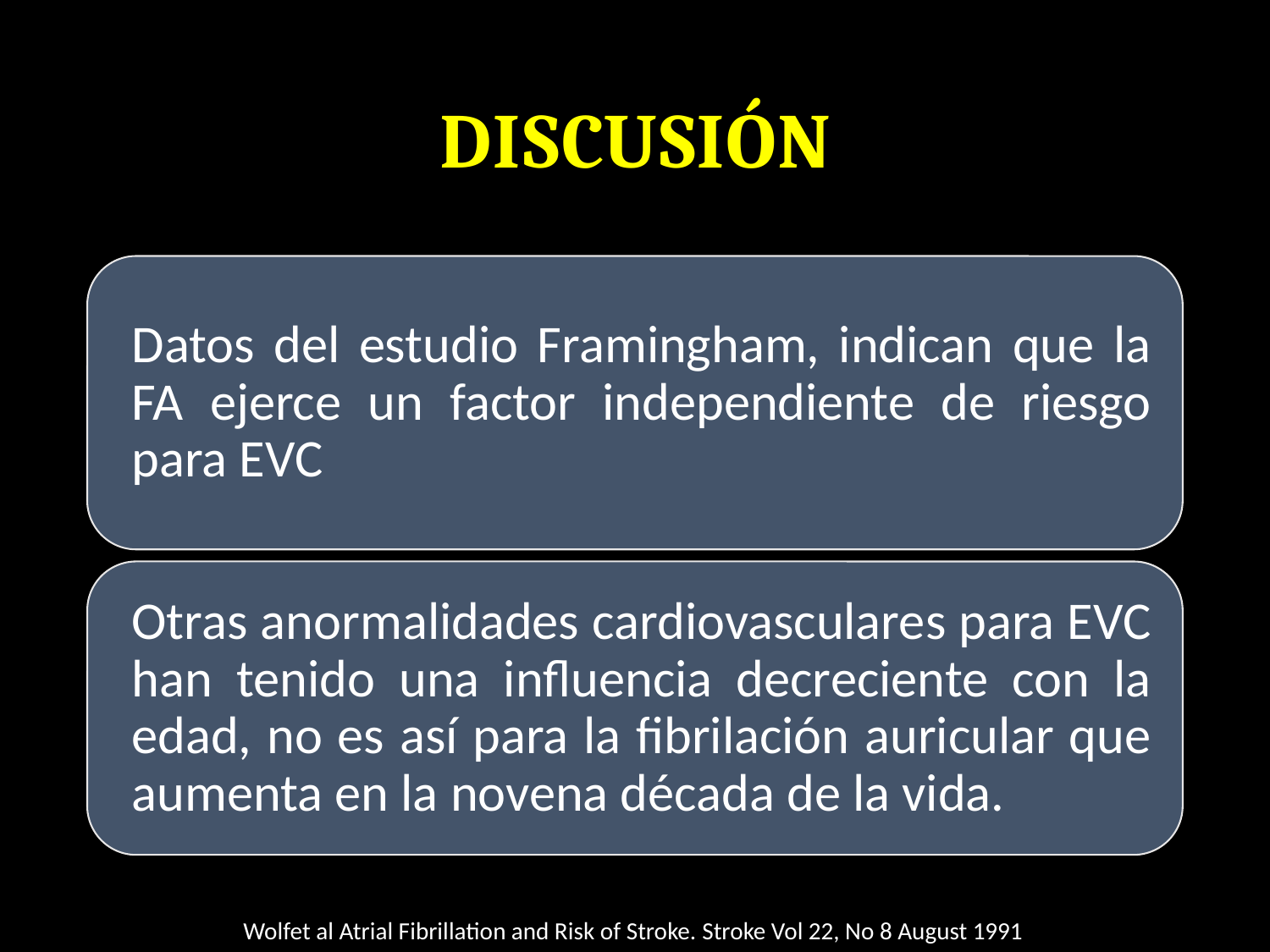

# DISCUSIÓN
Datos del estudio Framingham, indican que la FA ejerce un factor independiente de riesgo para EVC
Otras anormalidades cardiovasculares para EVC han tenido una influencia decreciente con la edad, no es así para la fibrilación auricular que aumenta en la novena década de la vida.
Wolfet al Atrial Fibrillation and Risk of Stroke. Stroke Vol 22, No 8 August 1991